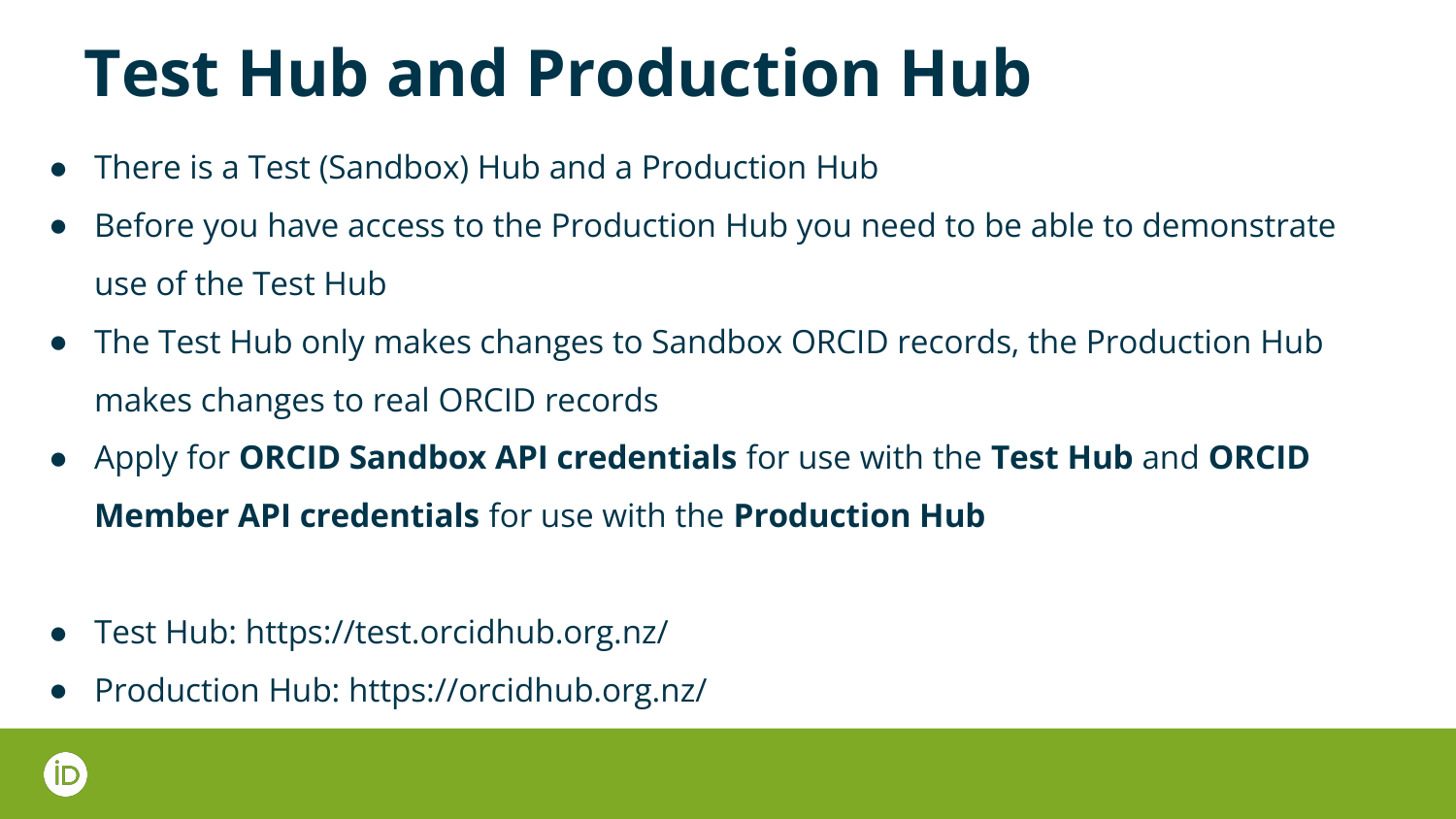

Test Hub and Production Hub
There is a Test (Sandbox) Hub and a Production Hub
Before you have access to the Production Hub you need to be able to demonstrate use of the Test Hub
The Test Hub only makes changes to Sandbox ORCID records, the Production Hub makes changes to real ORCID records
Apply for ORCID Sandbox API credentials for use with the Test Hub and ORCID Member API credentials for use with the Production Hub

Test Hub: https://test.orcidhub.org.nz/
Production Hub: https://orcidhub.org.nz/